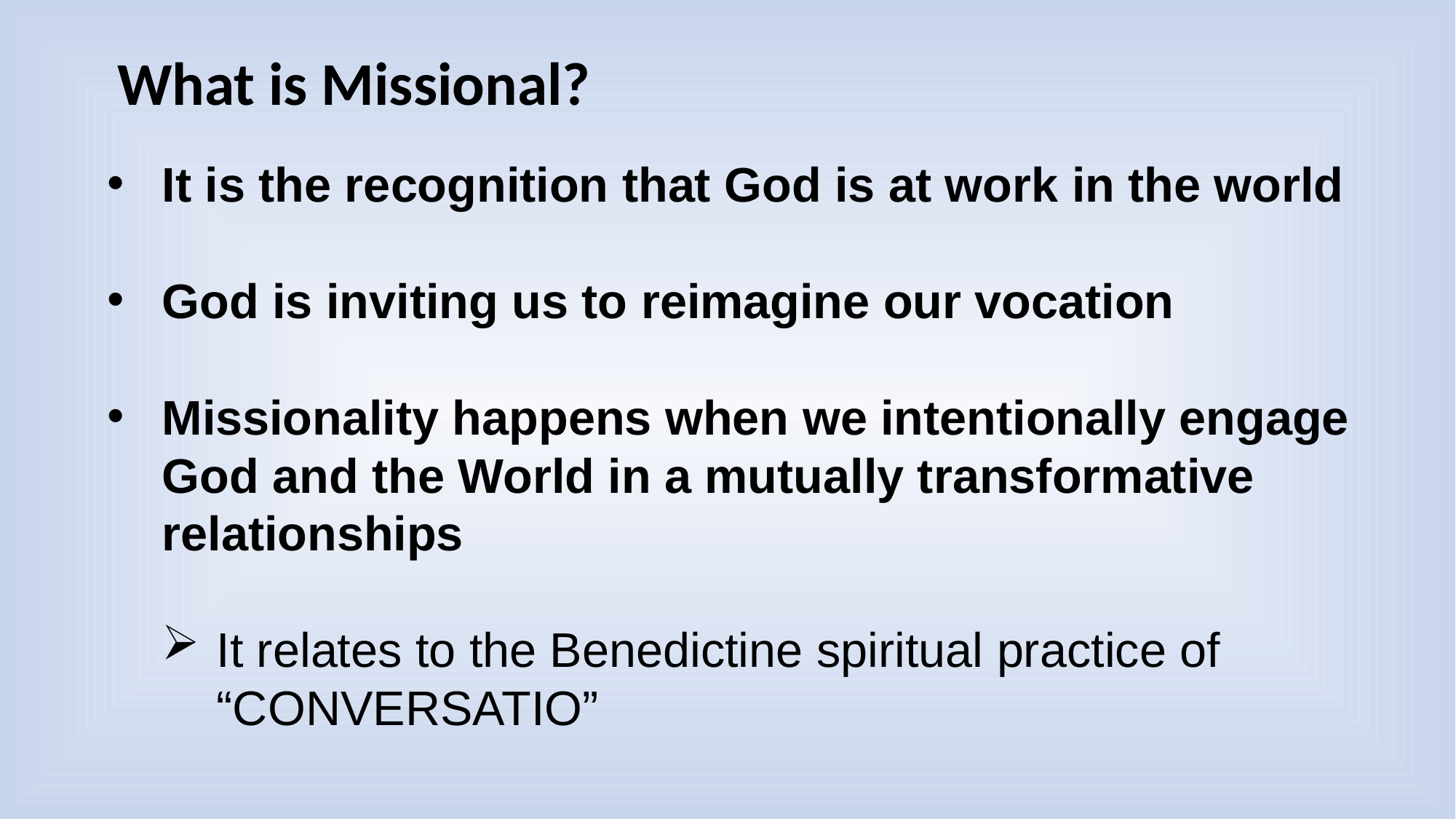

What is Missional?
It is the recognition that God is at work in the world

God is inviting us to reimagine our vocation

Missionality happens when we intentionally engage God and the World in a mutually transformative relationships

It relates to the Benedictine spiritual practice of “CONVERSATIO”